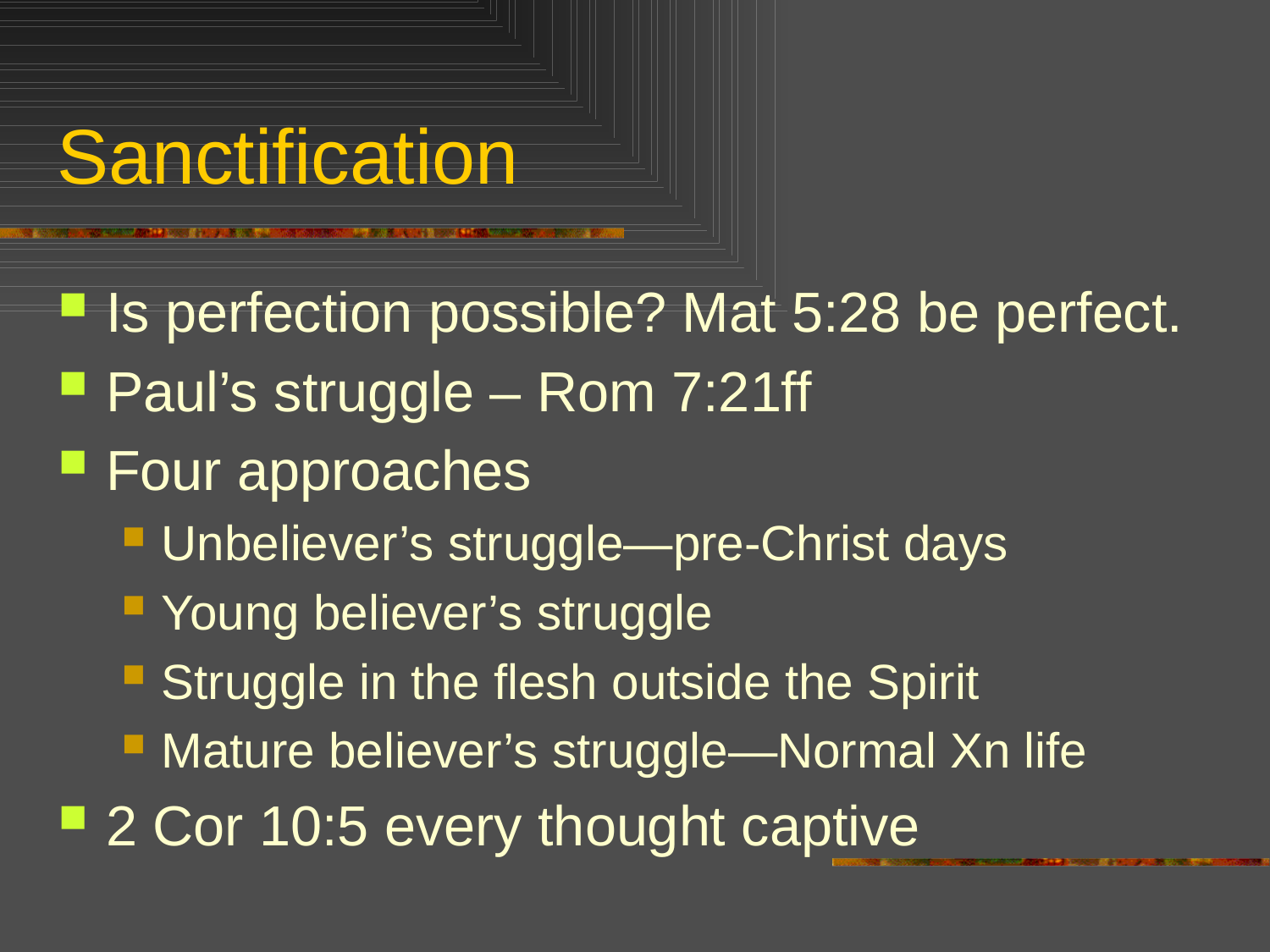

# Sanctification
Is perfection possible? Mat 5:28 be perfect.
Paul’s struggle – Rom 7:21ff
Four approaches
Unbeliever’s struggle—pre-Christ days
Young believer’s struggle
Struggle in the flesh outside the Spirit
Mature believer’s struggle—Normal Xn life
2 Cor 10:5 every thought captive